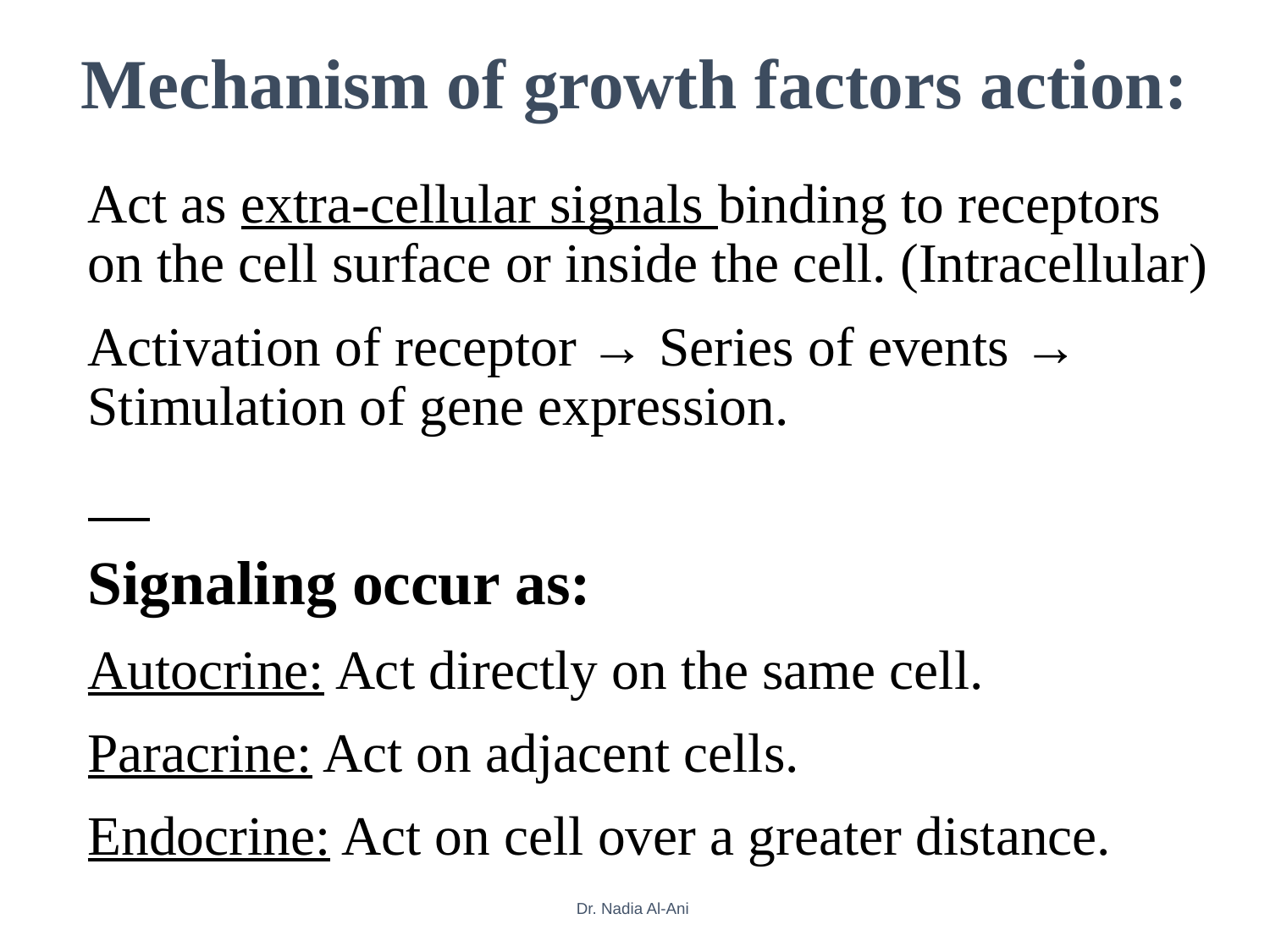

# Mechanism of growth factors action:
Act as extra-cellular signals binding to receptors on the cell surface or inside the cell. (Intracellular)
Activation of receptor → Series of events → Stimulation of gene expression.

Signaling occur as:
Autocrine: Act directly on the same cell.
Paracrine: Act on adjacent cells.
Endocrine: Act on cell over a greater distance.
Dr. Nadia Al-Ani